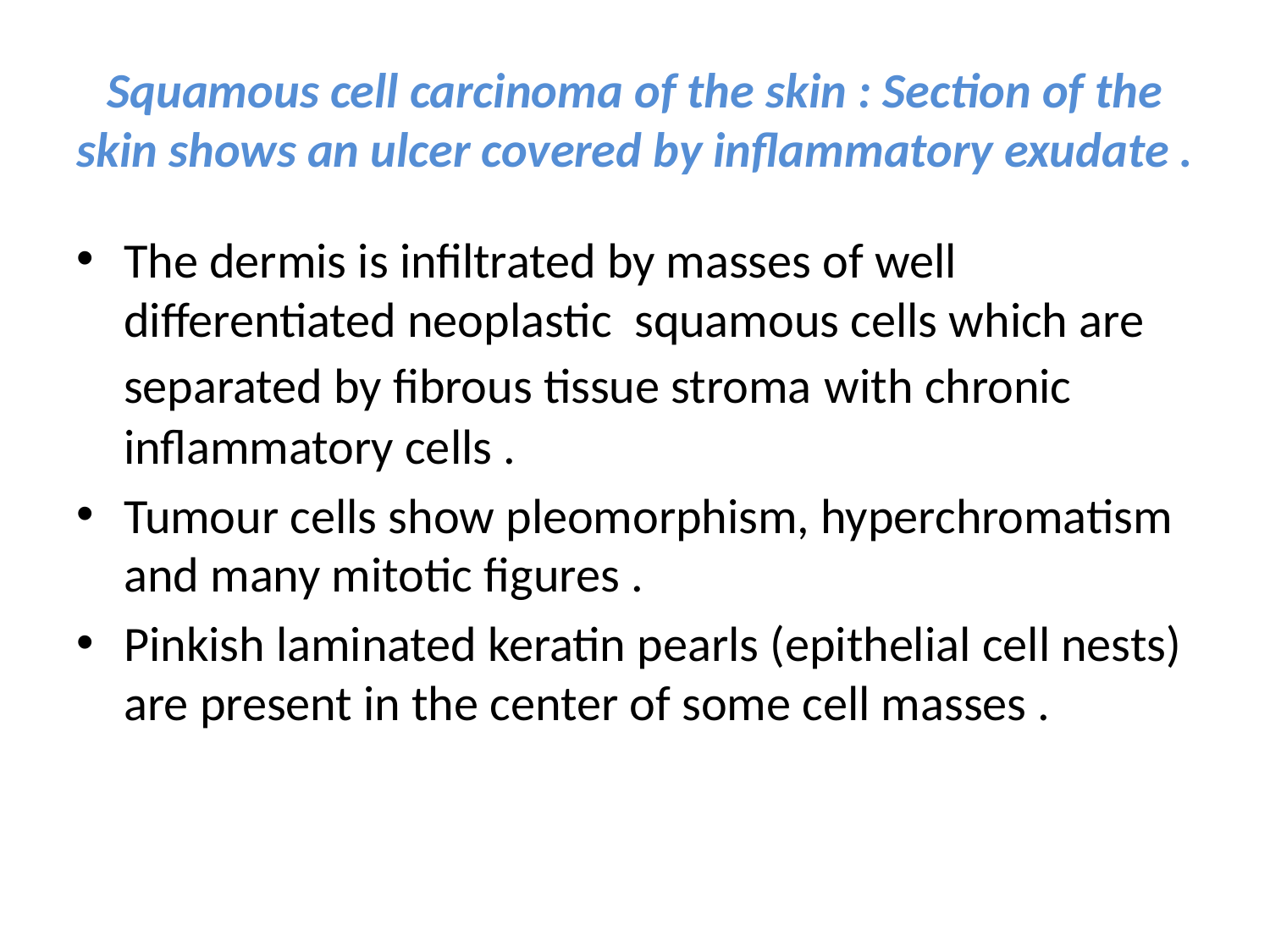

# Squamous cell carcinoma of the skin : Section of the skin shows an ulcer covered by inflammatory exudate .
The dermis is infiltrated by masses of well differentiated neoplastic  squamous cells which are separated by fibrous tissue stroma with chronic inflammatory cells .
Tumour cells show pleomorphism, hyperchromatism and many mitotic figures .
Pinkish laminated keratin pearls (epithelial cell nests) are present in the center of some cell masses .